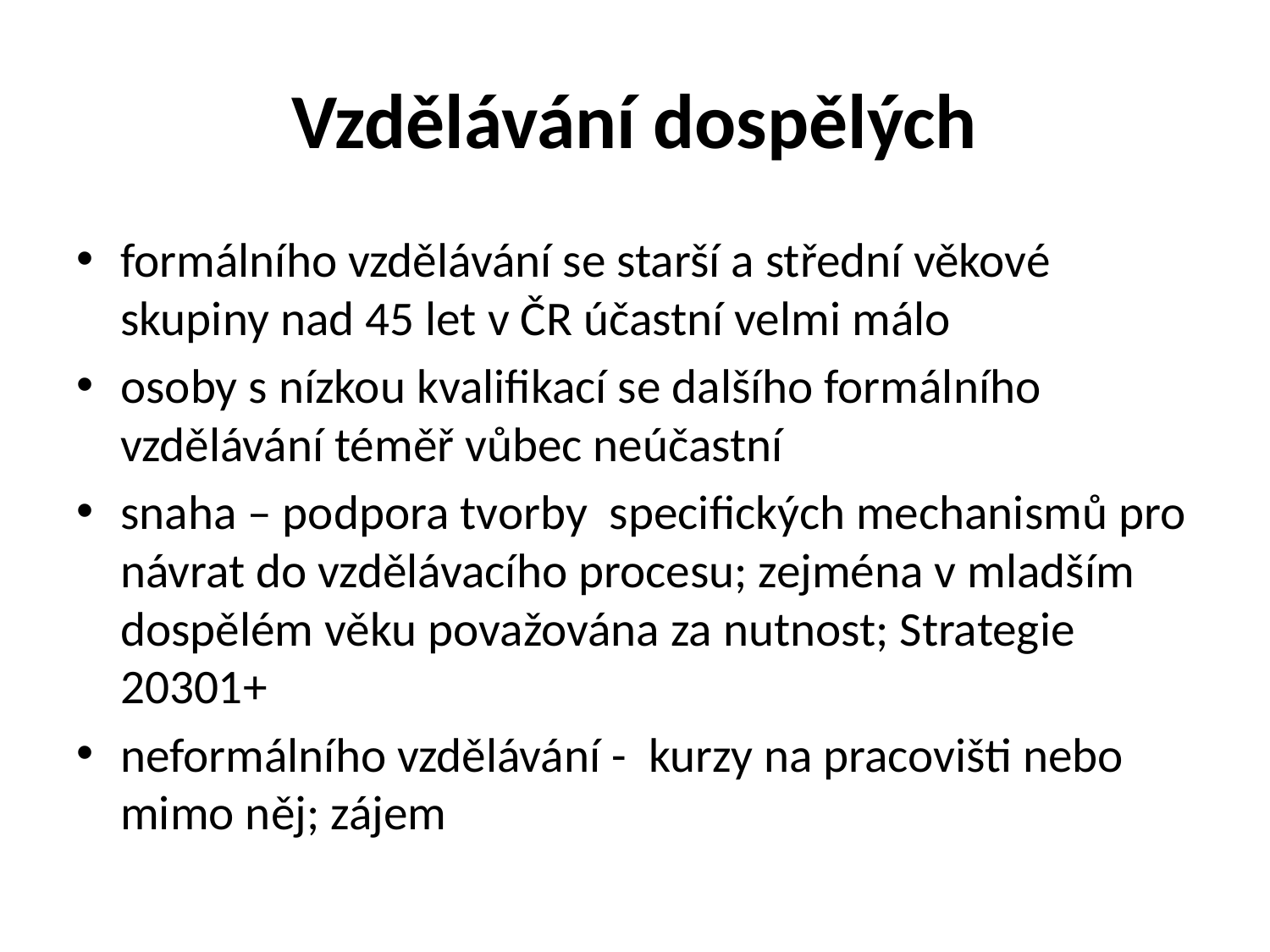

# Vzdělávání dospělých
formálního vzdělávání se starší a střední věkové skupiny nad 45 let v ČR účastní velmi málo
osoby s nízkou kvalifikací se dalšího formálního vzdělávání téměř vůbec neúčastní
snaha – podpora tvorby  specifických mechanismů pro návrat do vzdělávacího procesu; zejména v mladším dospělém věku považována za nutnost; Strategie 20301+
neformálního vzdělávání -  kurzy na pracovišti nebo mimo něj; zájem